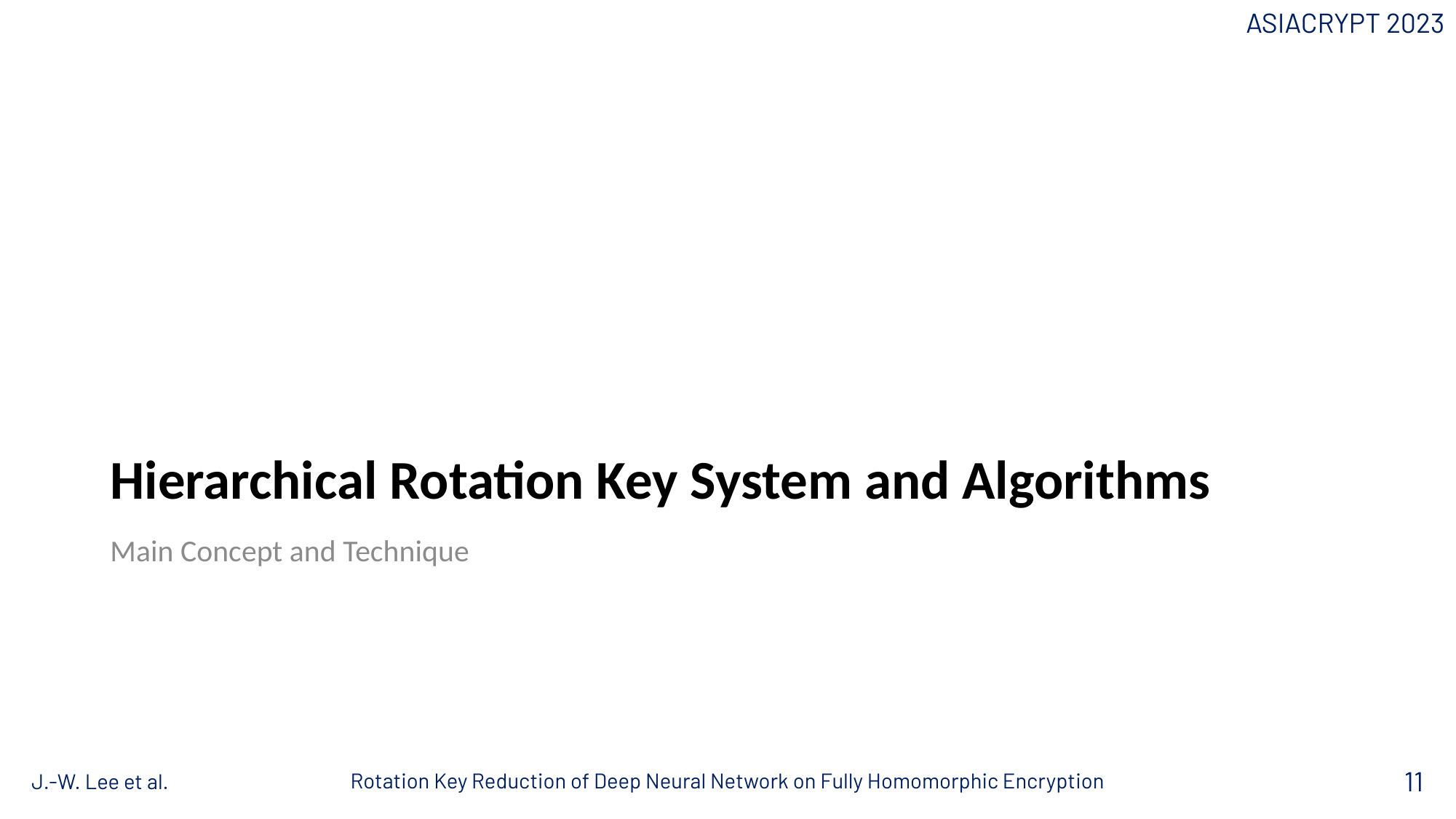

# Hierarchical Rotation Key System and Algorithms
Main Concept and Technique
Rotation Key Reduction of Deep Neural Network on Fully Homomorphic Encryption
11
J.-W. Lee et al.